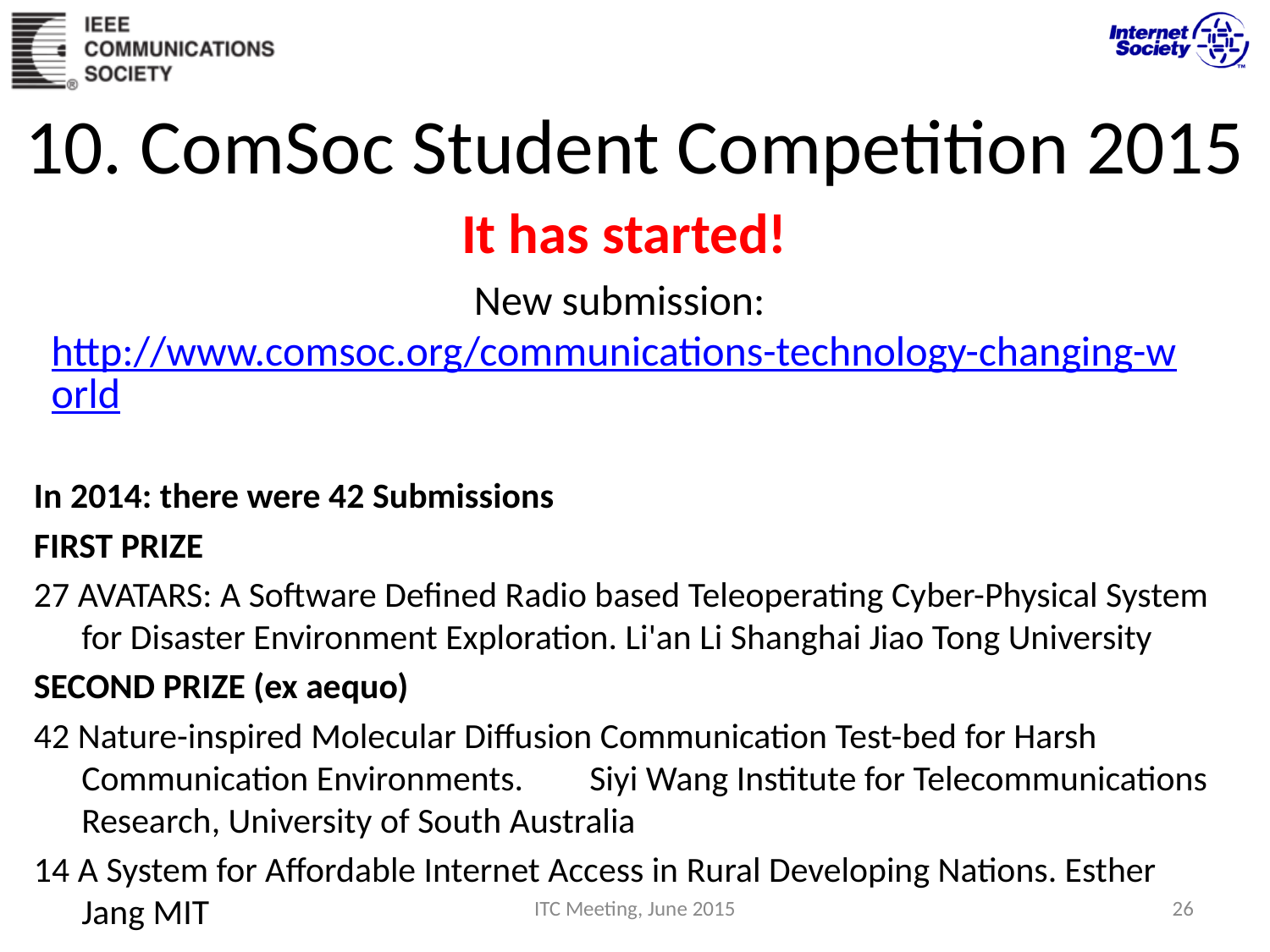

# 10. ComSoc Student Competition 2015
It has started!
New submission: http://www.comsoc.org/communications-technology-changing-world

In 2014: there were 42 Submissions
FIRST PRIZE
27 AVATARS: A Software Defined Radio based Teleoperating Cyber-Physical System for Disaster Environment Exploration. Li'an Li Shanghai Jiao Tong University
SECOND PRIZE (ex aequo)
42 Nature-inspired Molecular Diffusion Communication Test-bed for Harsh Communication Environments. 	Siyi Wang Institute for Telecommunications Research, University of South Australia
14 A System for Affordable Internet Access in Rural Developing Nations. Esther Jang MIT
ITC Meeting, June 2015
26